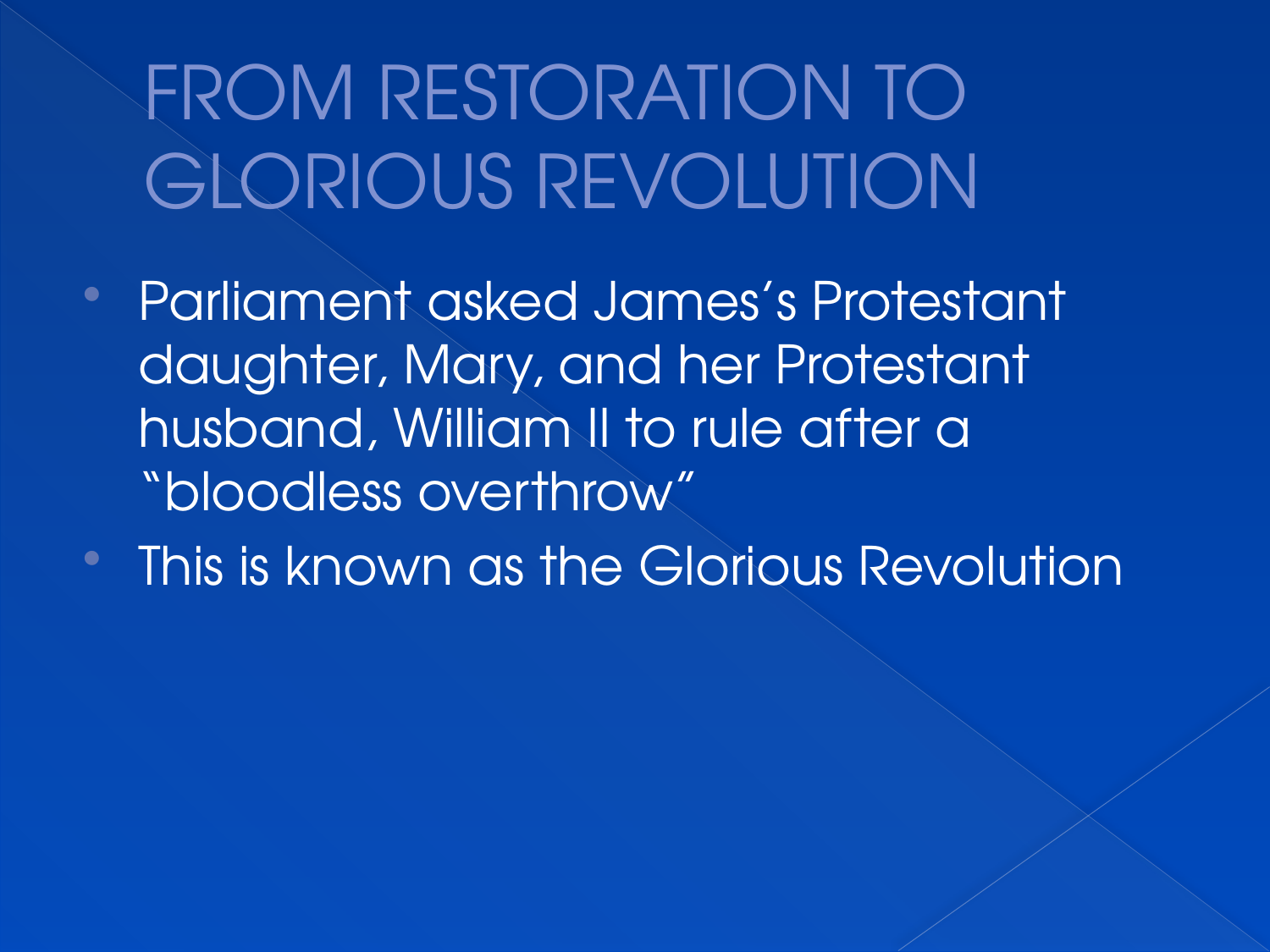

# FROM RESTORATION TO GLORIOUS REVOLUTION
Parliament asked James’s Protestant daughter, Mary, and her Protestant husband, William II to rule after a “bloodless overthrow”
This is known as the Glorious Revolution